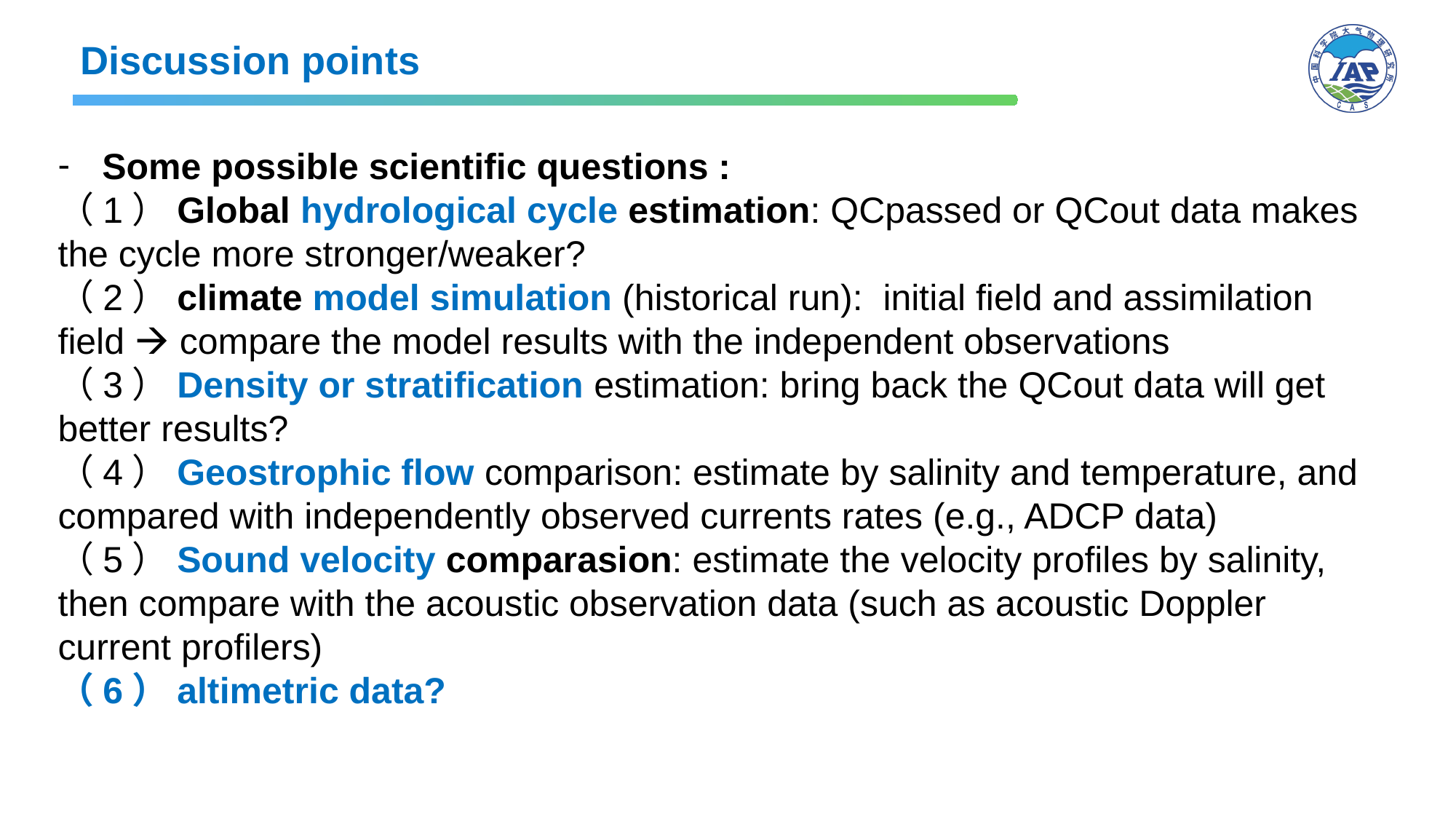

Discussion points
 Some possible scientific questions :
（1）Global hydrological cycle estimation: QCpassed or QCout data makes the cycle more stronger/weaker?
（2）climate model simulation (historical run):  initial field and assimilation field 🡪 compare the model results with the independent observations
（3）Density or stratification estimation: bring back the QCout data will get better results?
（4）Geostrophic flow comparison: estimate by salinity and temperature, and compared with independently observed currents rates (e.g., ADCP data)
（5）Sound velocity comparasion: estimate the velocity profiles by salinity, then compare with the acoustic observation data (such as acoustic Doppler current profilers)
（6）altimetric data?